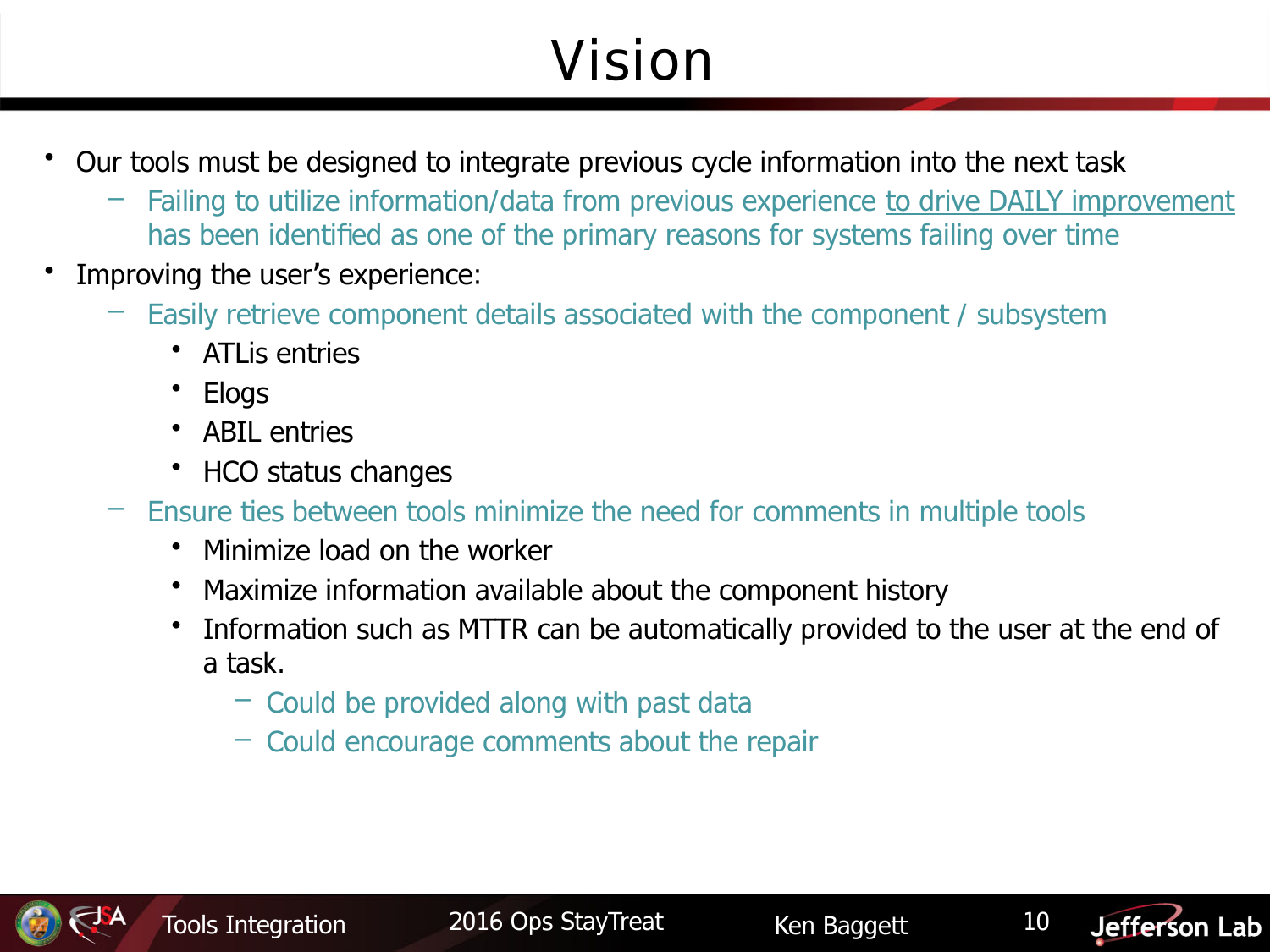

# Vision
Our tools must be designed to integrate previous cycle information into the next task
Failing to utilize information/data from previous experience to drive DAILY improvement has been identified as one of the primary reasons for systems failing over time
Improving the user’s experience:
Easily retrieve component details associated with the component / subsystem
ATLis entries
Elogs
ABIL entries
HCO status changes
Ensure ties between tools minimize the need for comments in multiple tools
Minimize load on the worker
Maximize information available about the component history
Information such as MTTR can be automatically provided to the user at the end of a task.
Could be provided along with past data
Could encourage comments about the repair
10